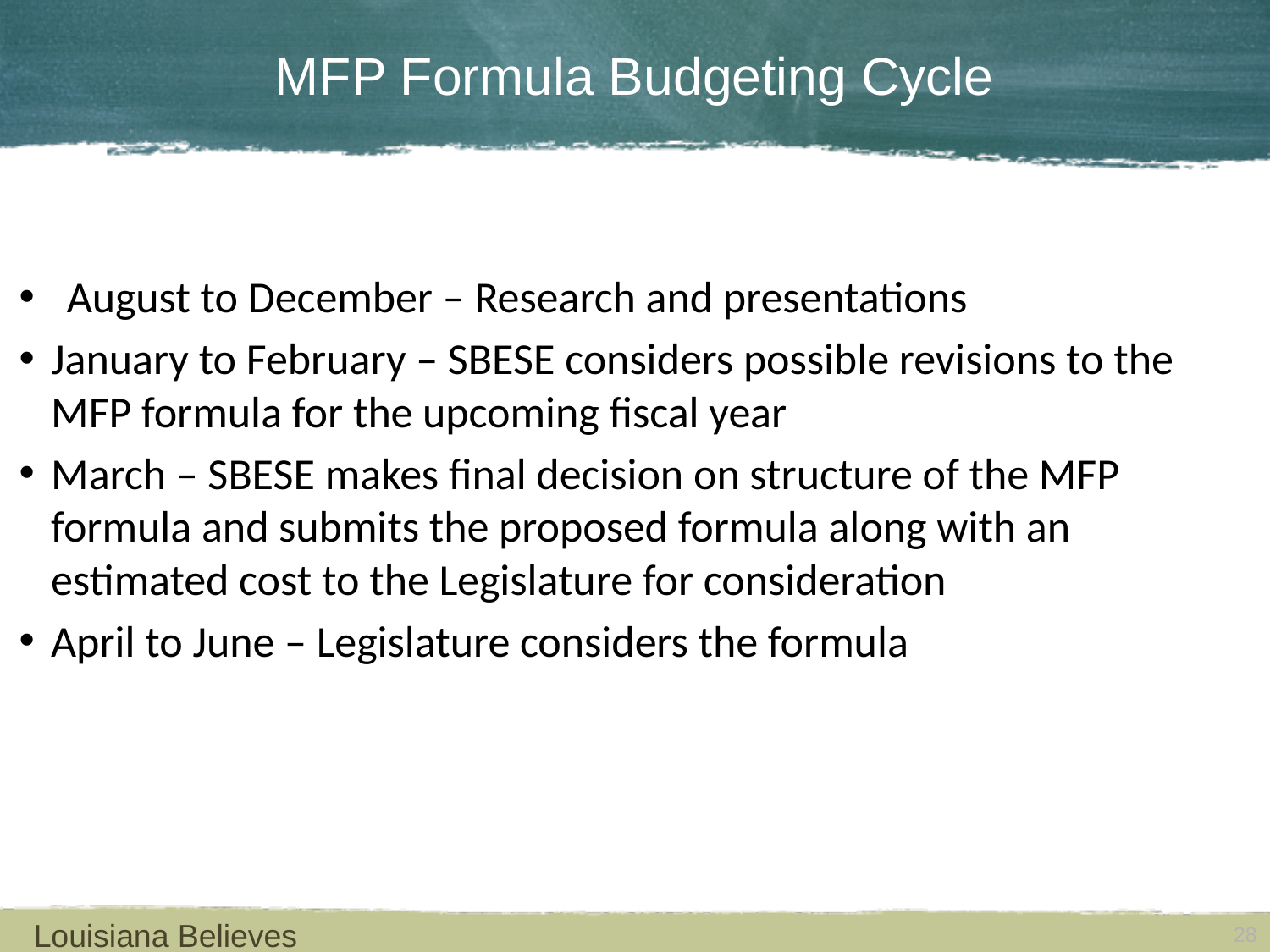

# MFP Formula Budgeting Cycle

August to December – Research and presentations
January to February – SBESE considers possible revisions to the MFP formula for the upcoming fiscal year
March – SBESE makes final decision on structure of the MFP formula and submits the proposed formula along with an estimated cost to the Legislature for consideration
April to June – Legislature considers the formula

Louisiana Believes
28